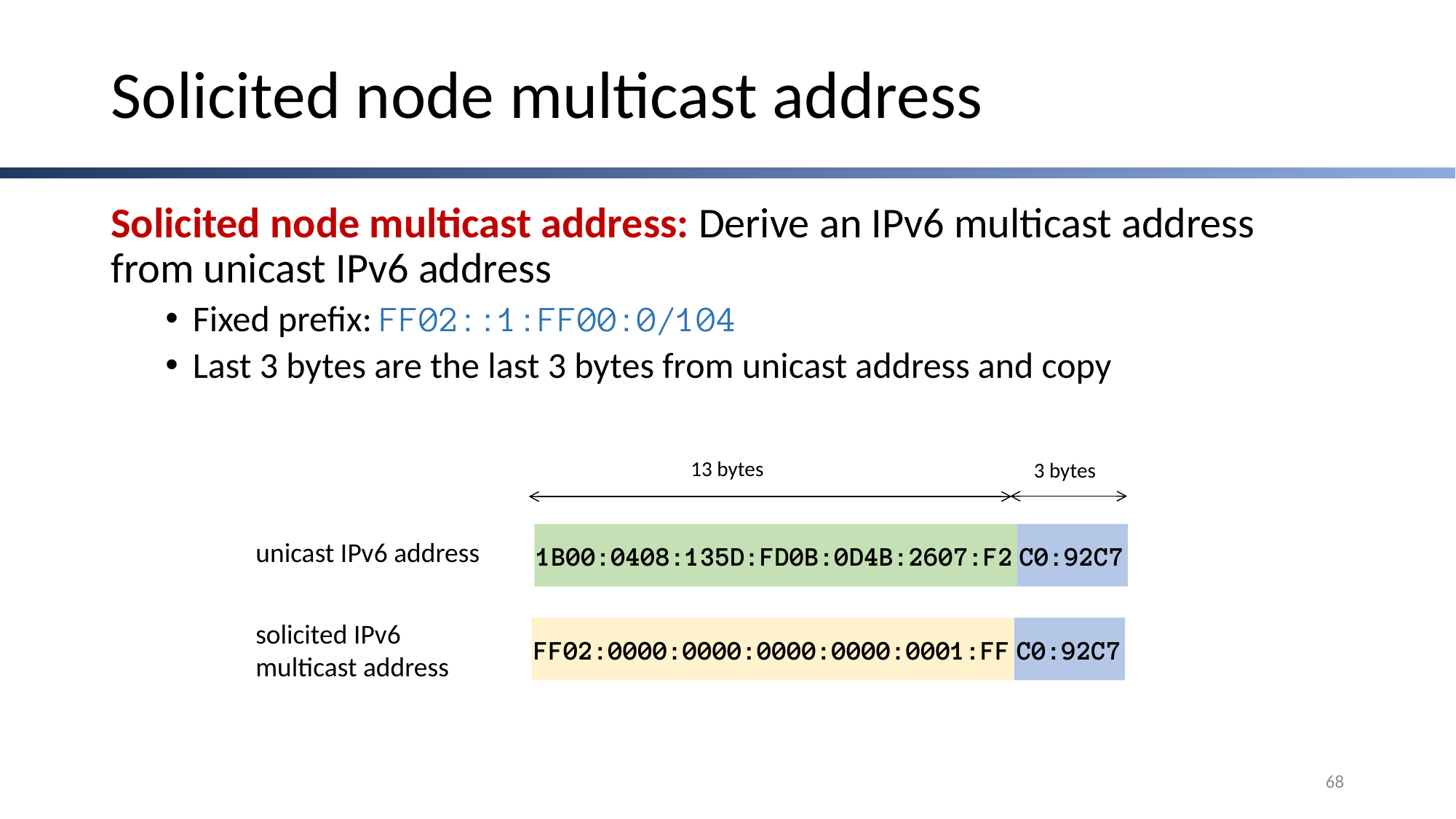

# Solicited node multicast address
Solicited node multicast address: Derive an IPv6 multicast address from unicast IPv6 address
Fixed prefix: FF02::1:FF00:0/104
Last 3 bytes are the last 3 bytes from unicast address and copy

13 bytes
3 bytes
1B00:0408:135D:FD0B:0D4B:2607:F2
C0:92C7
unicast IPv6 address
solicited IPv6
multicast address
FF02:0000:0000:0000:0000:0001:FF
C0:92C7
68